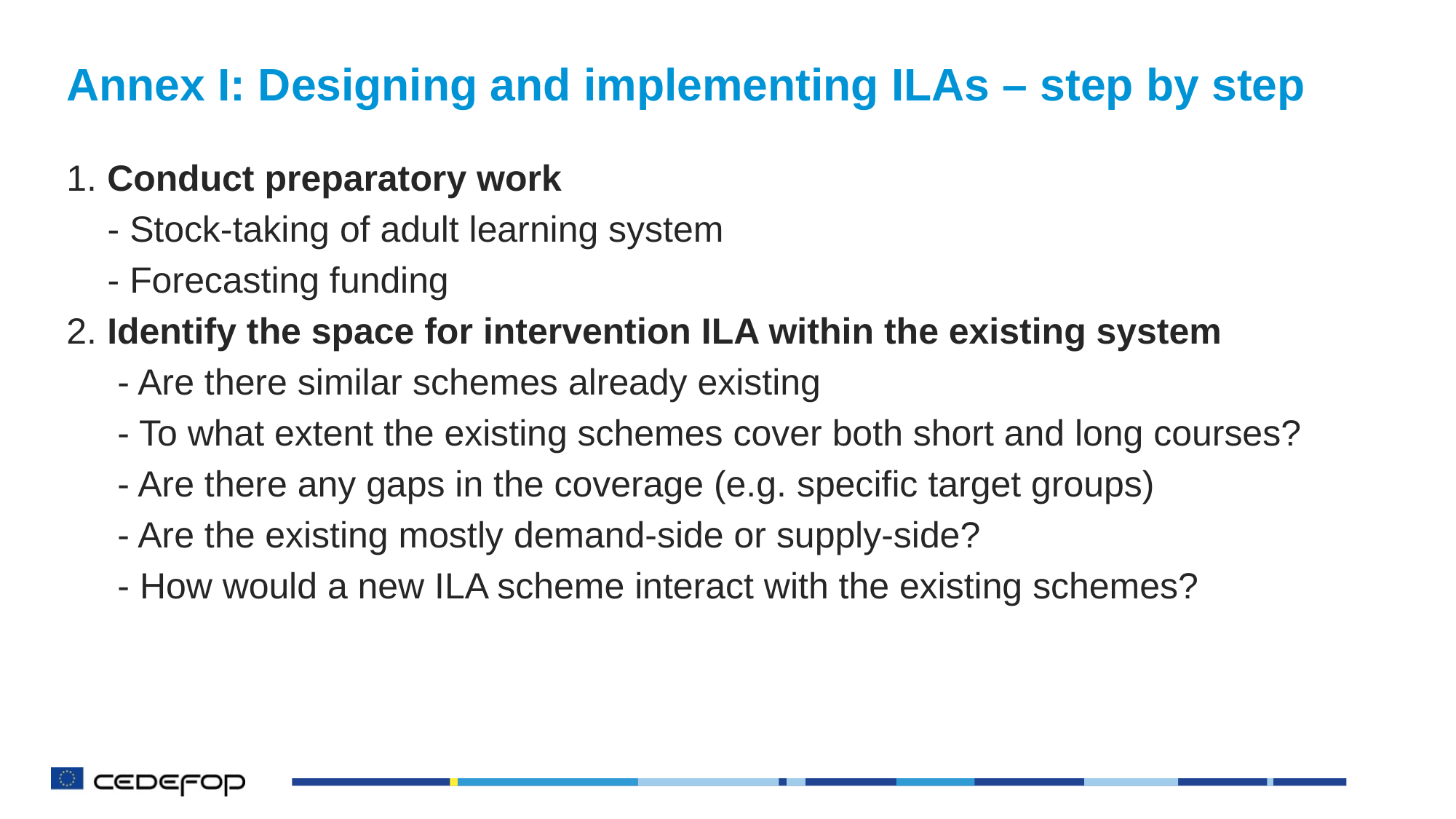

# Annex I: Designing and implementing ILAs – step by step
1. Conduct preparatory work
    - Stock-taking of adult learning system
    - Forecasting funding
2. Identify the space for intervention ILA within the existing system
     - Are there similar schemes already existing
     - To what extent the existing schemes cover both short and long courses?
     - Are there any gaps in the coverage (e.g. specific target groups)
     - Are the existing mostly demand-side or supply-side?
     - How would a new ILA scheme interact with the existing schemes?